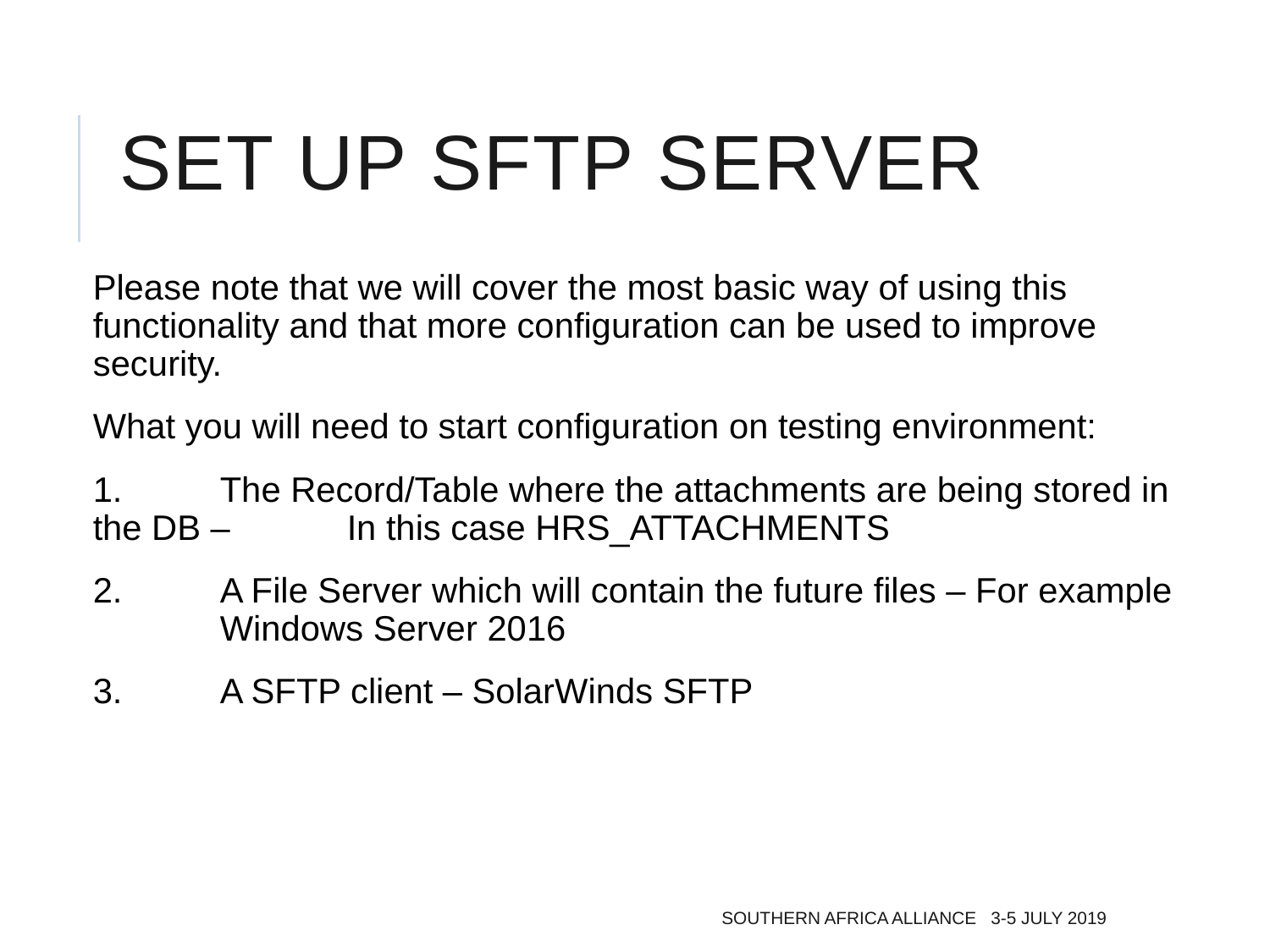

# SET UP SFTP SERVER
Please note that we will cover the most basic way of using this functionality and that more configuration can be used to improve security.
What you will need to start configuration on testing environment:
1.	The Record/Table where the attachments are being stored in the DB – 	In this case HRS_ATTACHMENTS
2.	A File Server which will contain the future files – For example 	Windows Server 2016
3.	A SFTP client – SolarWinds SFTP

 southern Africa Alliance   3-5 July 2019